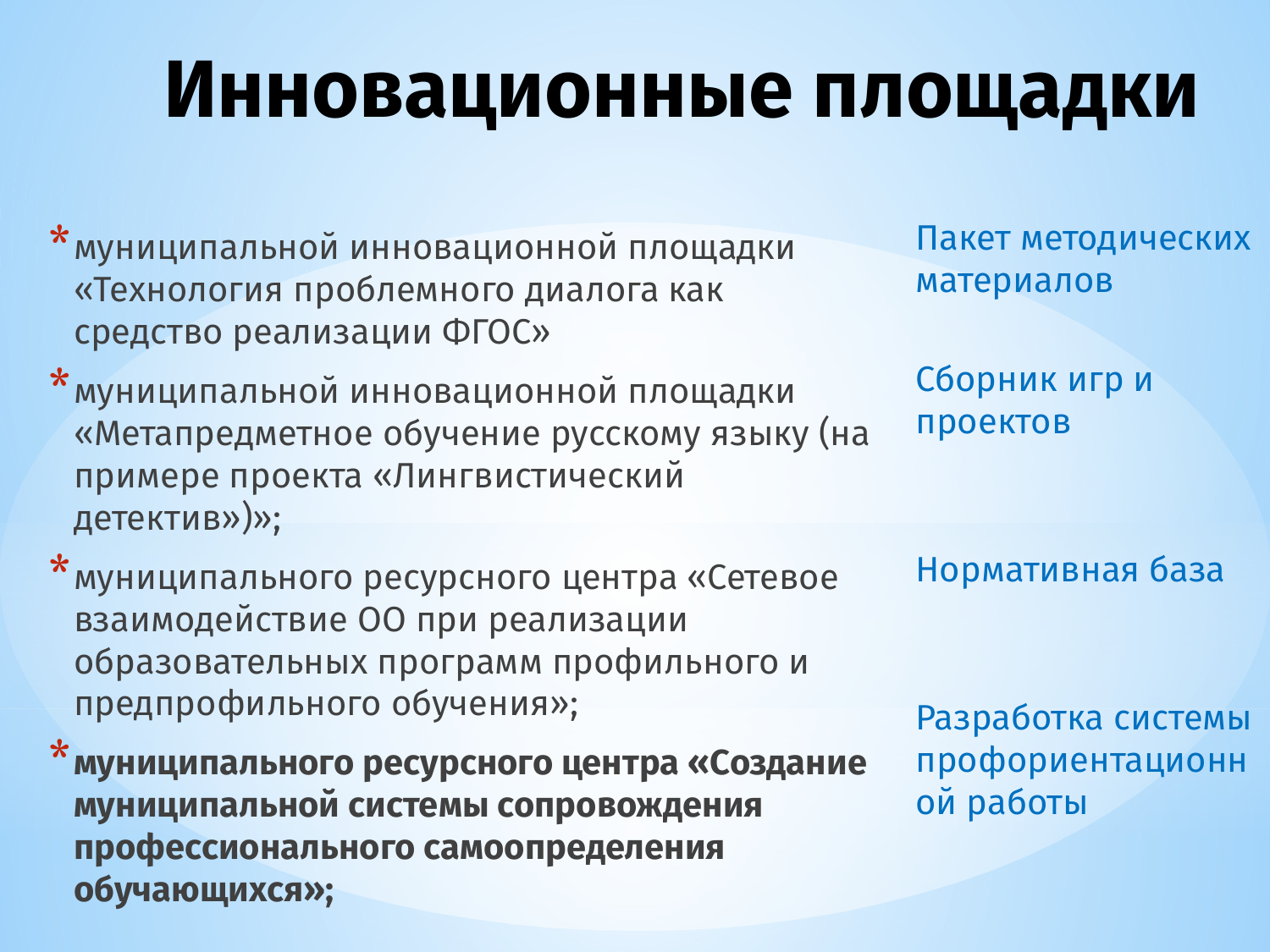

# Инновационные площадки
Пакет методических материалов

Сборник игр и проектов

Нормативная база

Разработка системы профориентационной работы

муниципальной инновационной площадки «Технология проблемного диалога как средство реализации ФГОС»
муниципальной инновационной площадки «Метапредметное обучение русскому языку (на примере проекта «Лингвистический детектив»)»;
муниципального ресурсного центра «Сетевое взаимодействие ОО при реализации образовательных программ профильного и предпрофильного обучения»;
муниципального ресурсного центра «Создание муниципальной системы сопровождения профессионального самоопределения обучающихся»;